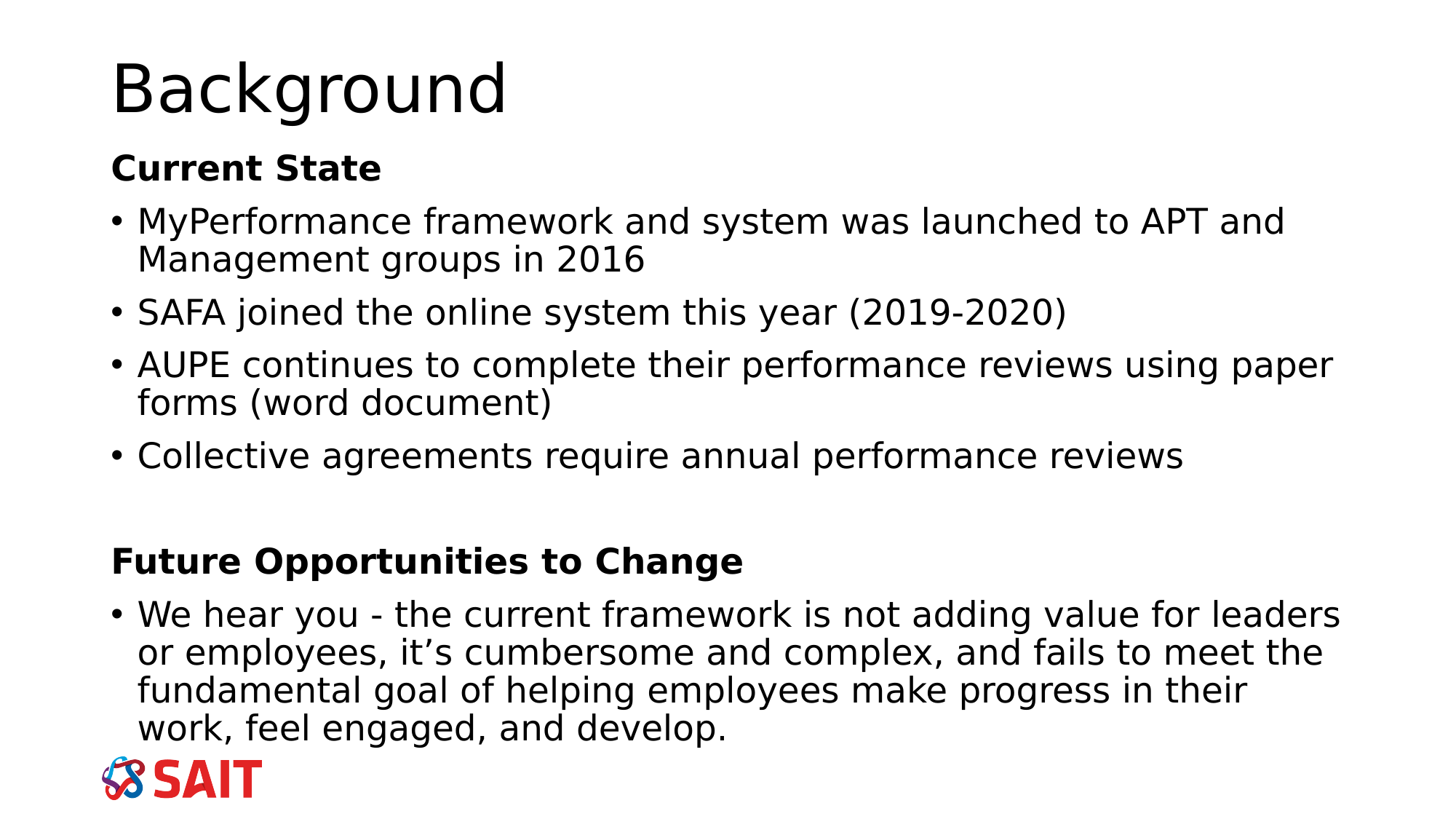

# Background
Current State
MyPerformance framework and system was launched to APT and Management groups in 2016
SAFA joined the online system this year (2019-2020)
AUPE continues to complete their performance reviews using paper forms (word document)
Collective agreements require annual performance reviews

Future Opportunities to Change
We hear you - the current framework is not adding value for leaders or employees, it’s cumbersome and complex, and fails to meet the fundamental goal of helping employees make progress in their work, feel engaged, and develop.